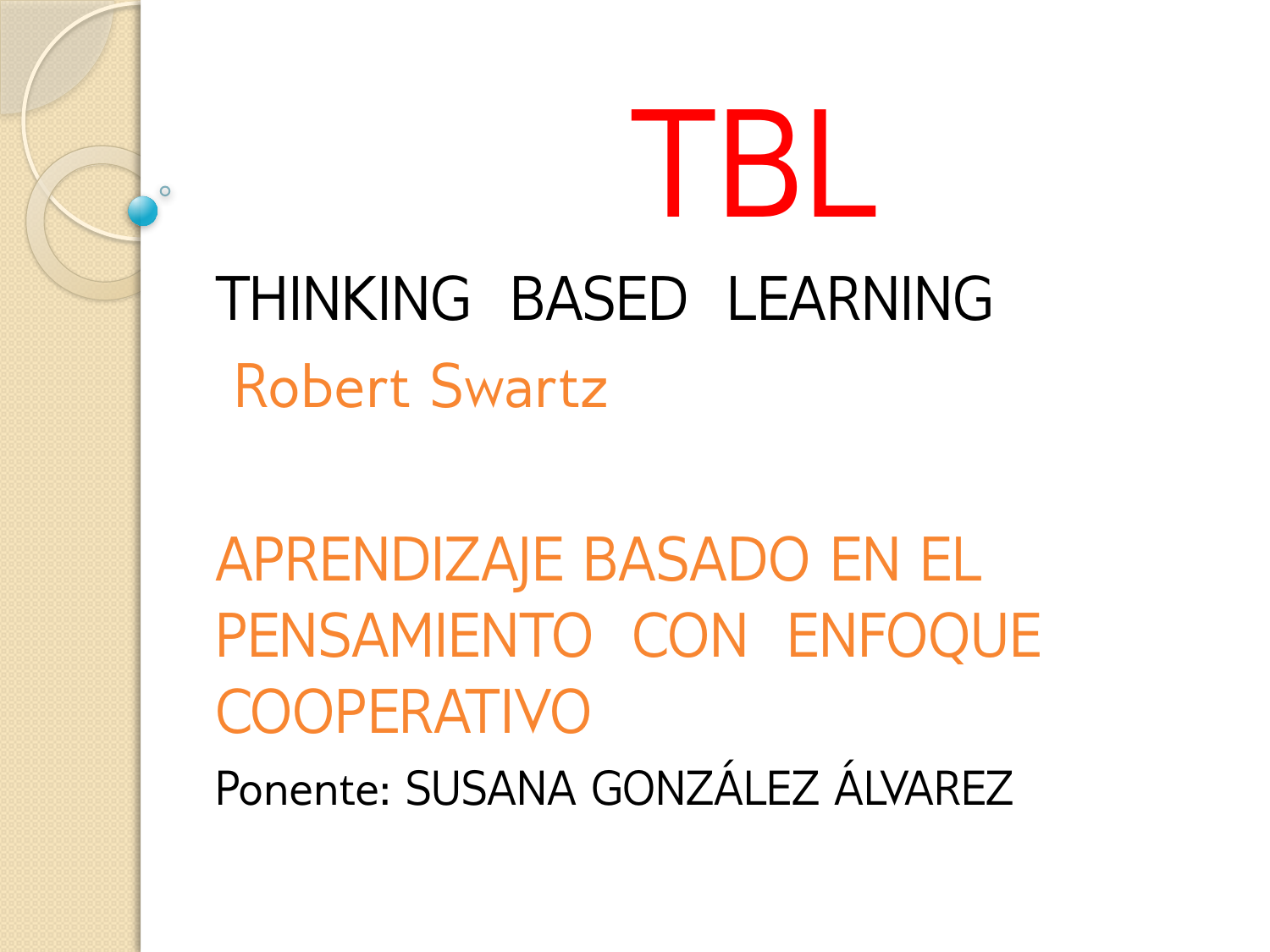

# TBL
THINKING  BASED  LEARNING
 Robert Swartz

APRENDIZAJE BASADO EN EL PENSAMIENTO  CON  ENFOQUE  COOPERATIVO
Ponente: SUSANA GONZÁLEZ ÁLVAREZ